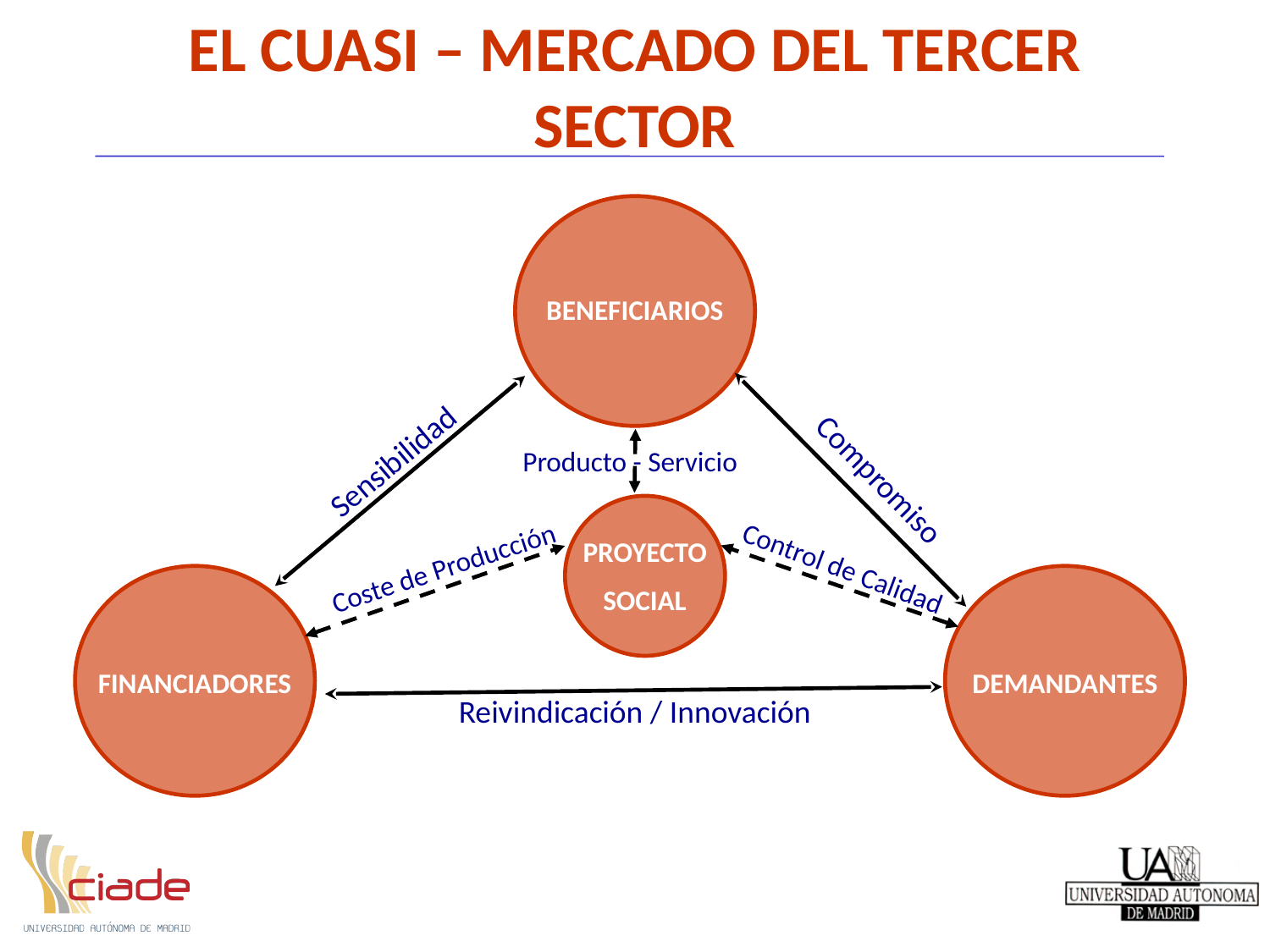

# EL CUASI – MERCADO DEL TERCER SECTOR

BENEFICIARIOS

Sensibilidad
Producto - Servicio

Compromiso

PROYECTO
SOCIAL
Coste de Producción
Control de Calidad

FINANCIADORES
DEMANDANTES
Reivindicación / Innovación